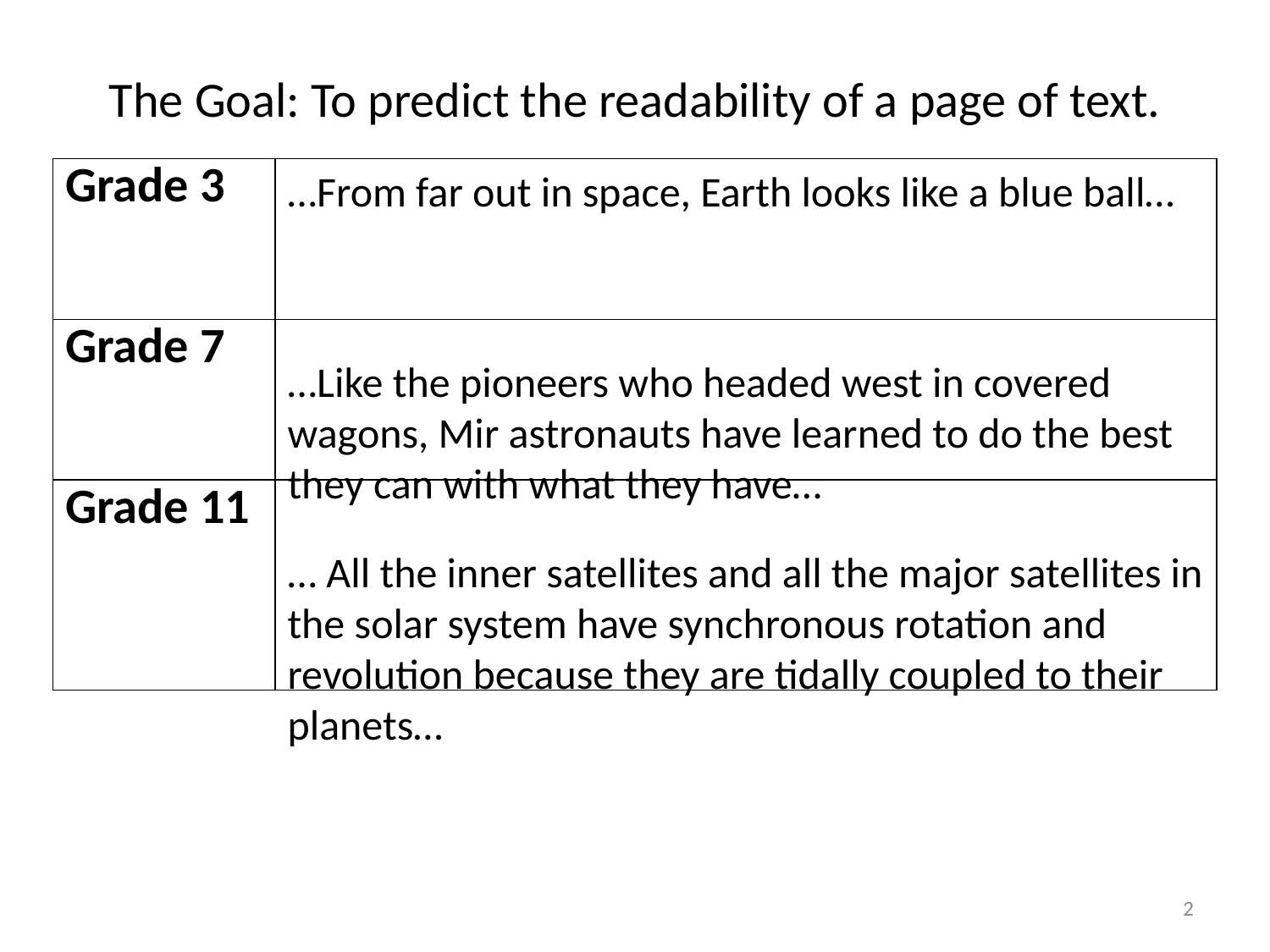

# The Goal: To predict the readability of a page of text.
| Grade 3 |  |
| --- | --- |
| Grade 7 |  |
| Grade 11 |  |
…From far out in space, Earth looks like a blue ball…
…Like the pioneers who headed west in covered wagons, Mir astronauts have learned to do the best they can with what they have…
… All the inner satellites and all the major satellites in the solar system have synchronous rotation and revolution because they are tidally coupled to their planets…
2